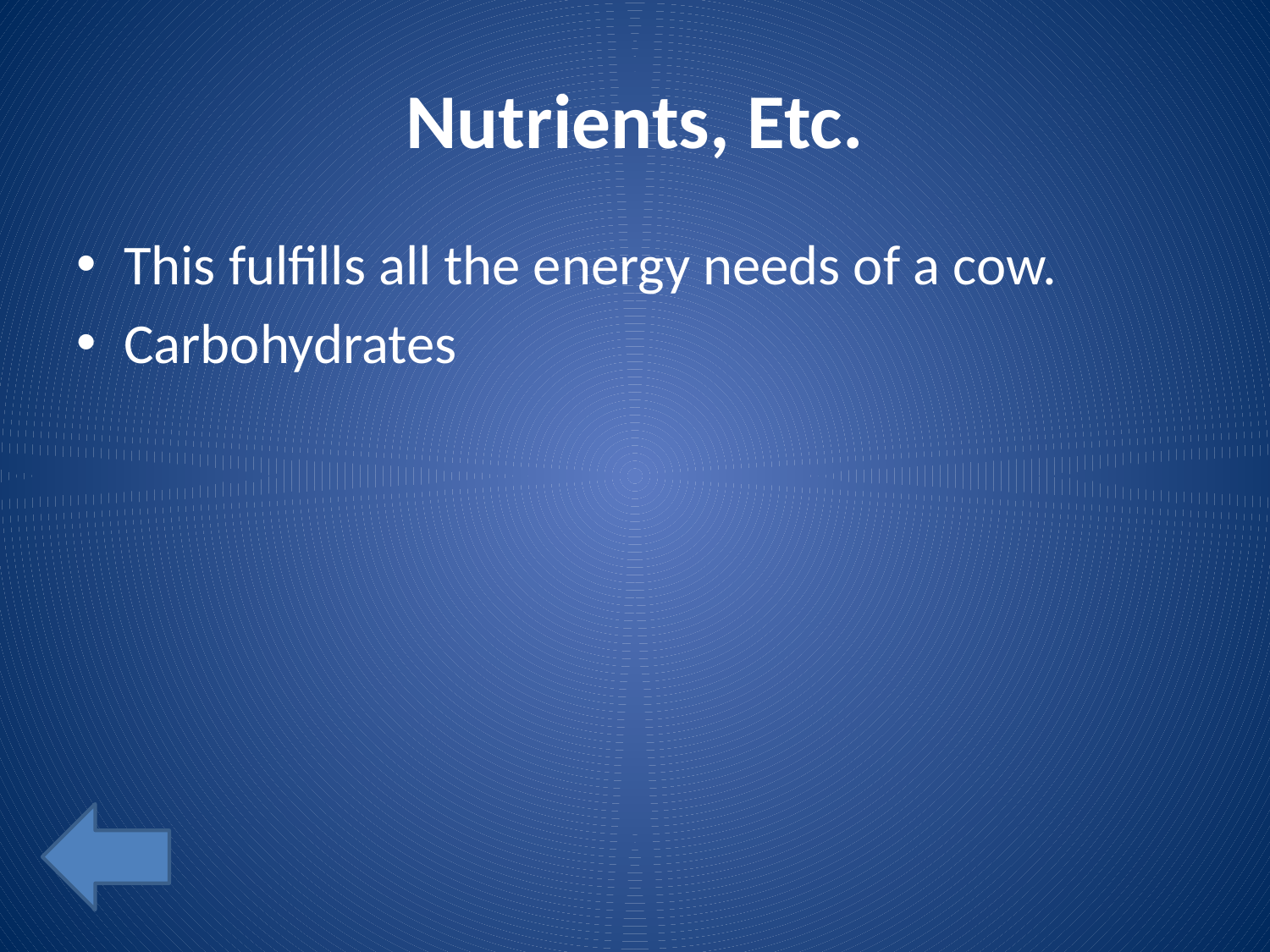

# Nutrients, Etc.
This fulfills all the energy needs of a cow.
Carbohydrates